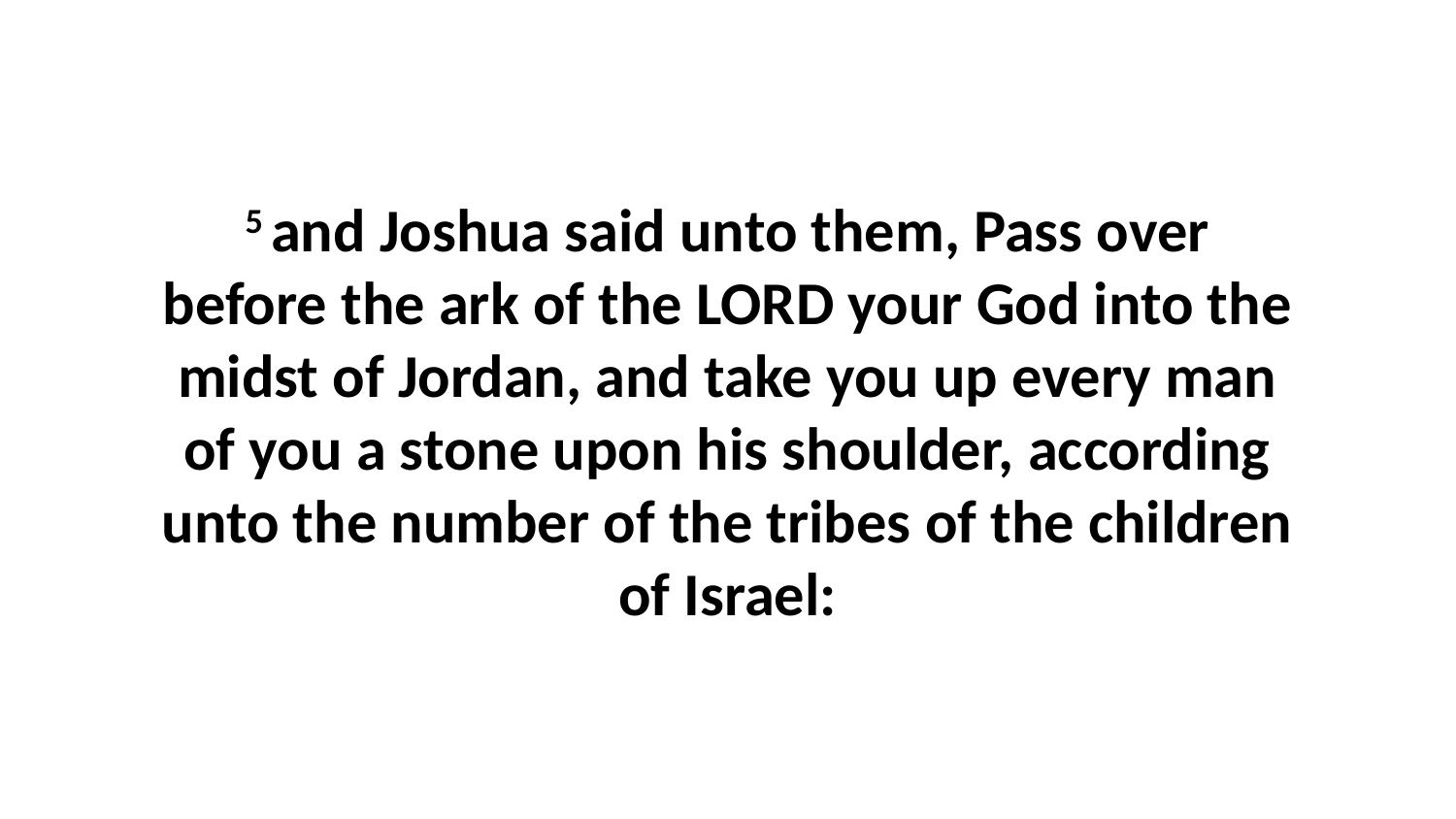

5 and Joshua said unto them, Pass over before the ark of the LORD your God into the midst of Jordan, and take you up every man of you a stone upon his shoulder, according unto the number of the tribes of the children of Israel: